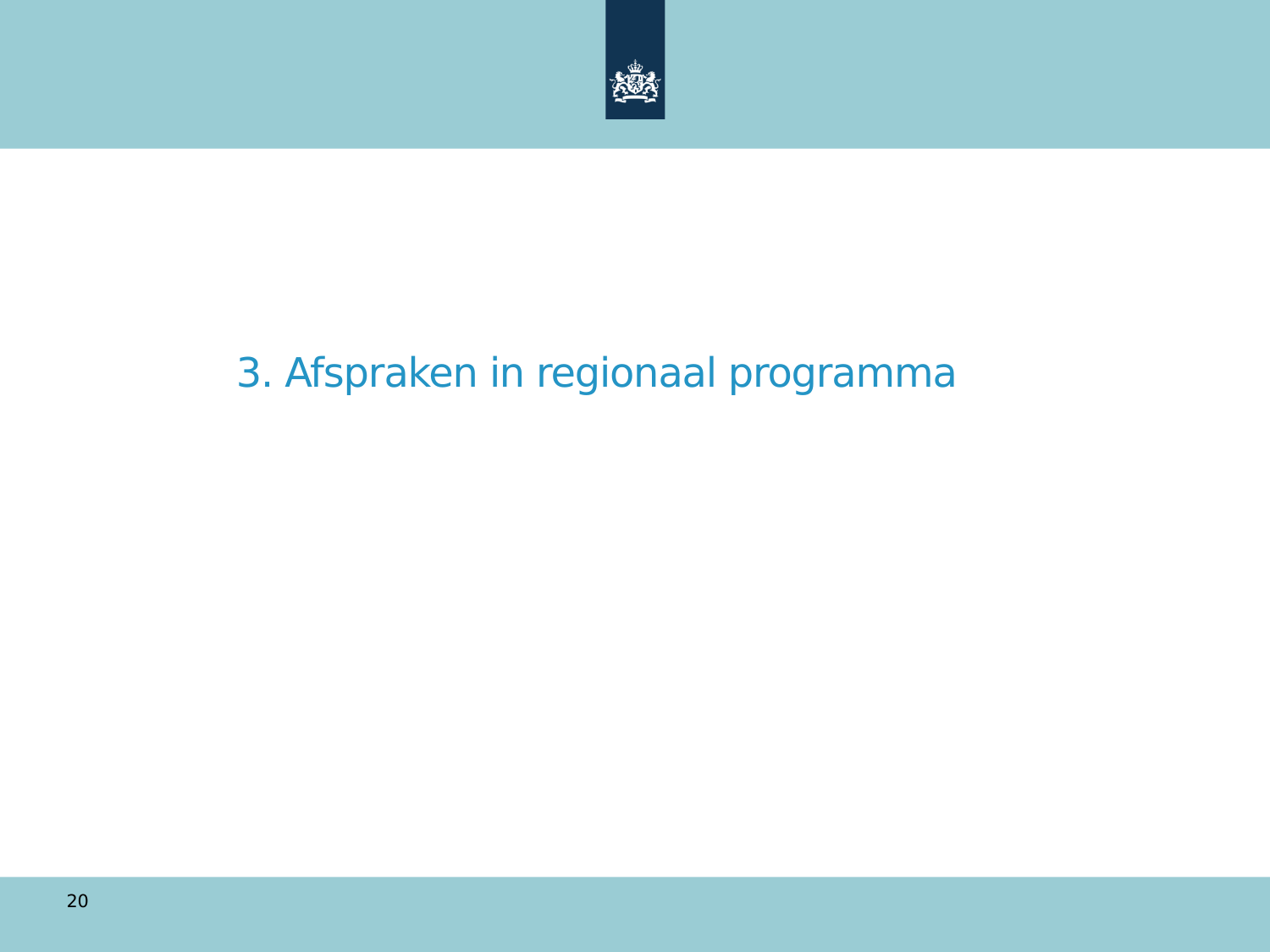

#

3. Afspraken in regionaal programma
20